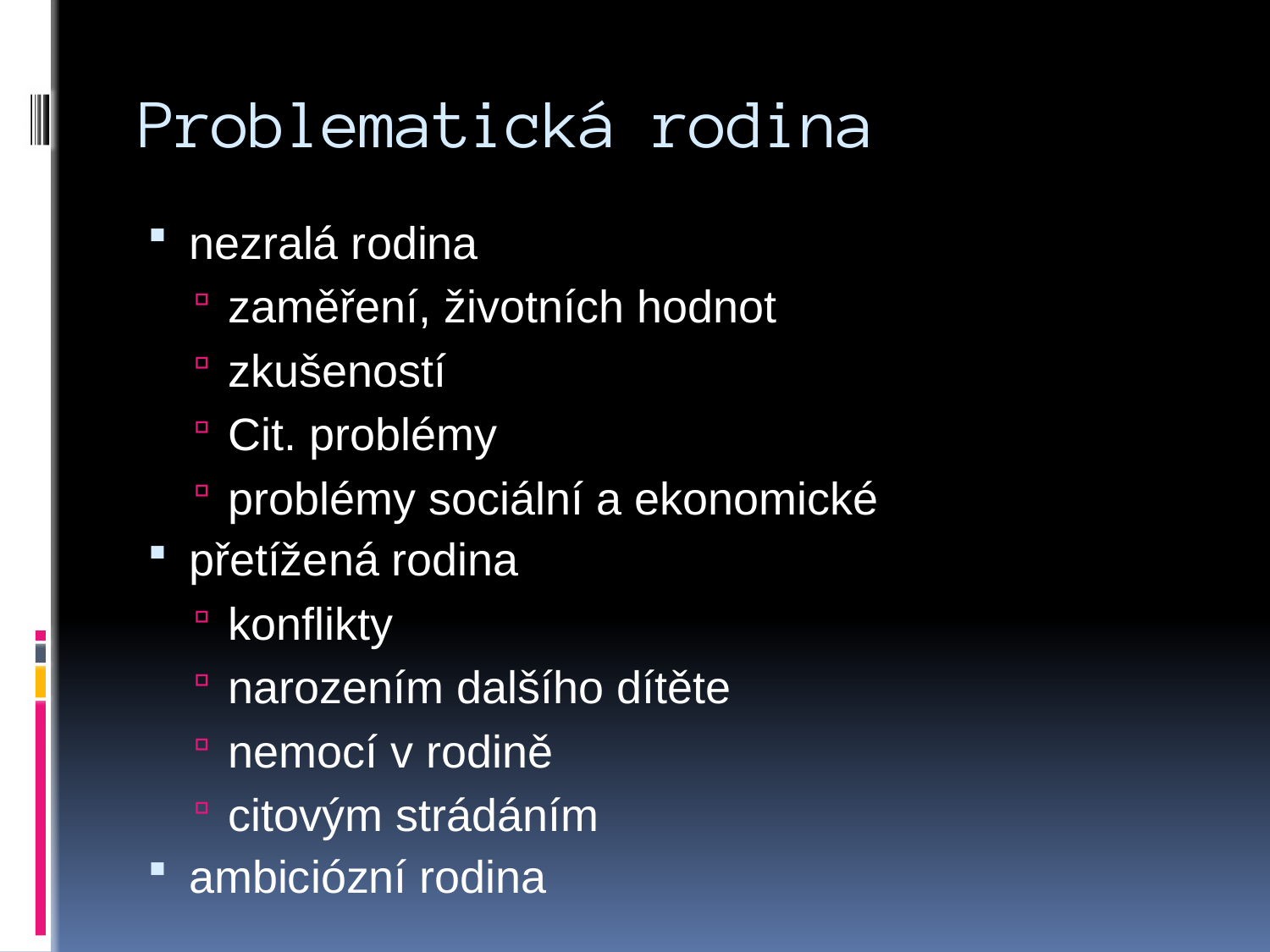

# Problematická rodina

nezralá rodina
zaměření, životních hodnot
zkušeností
Cit. problémy
problémy sociální a ekonomické
přetížená rodina
konflikty
narozením dalšího dítěte
nemocí v rodině
citovým strádáním
ambiciózní rodina